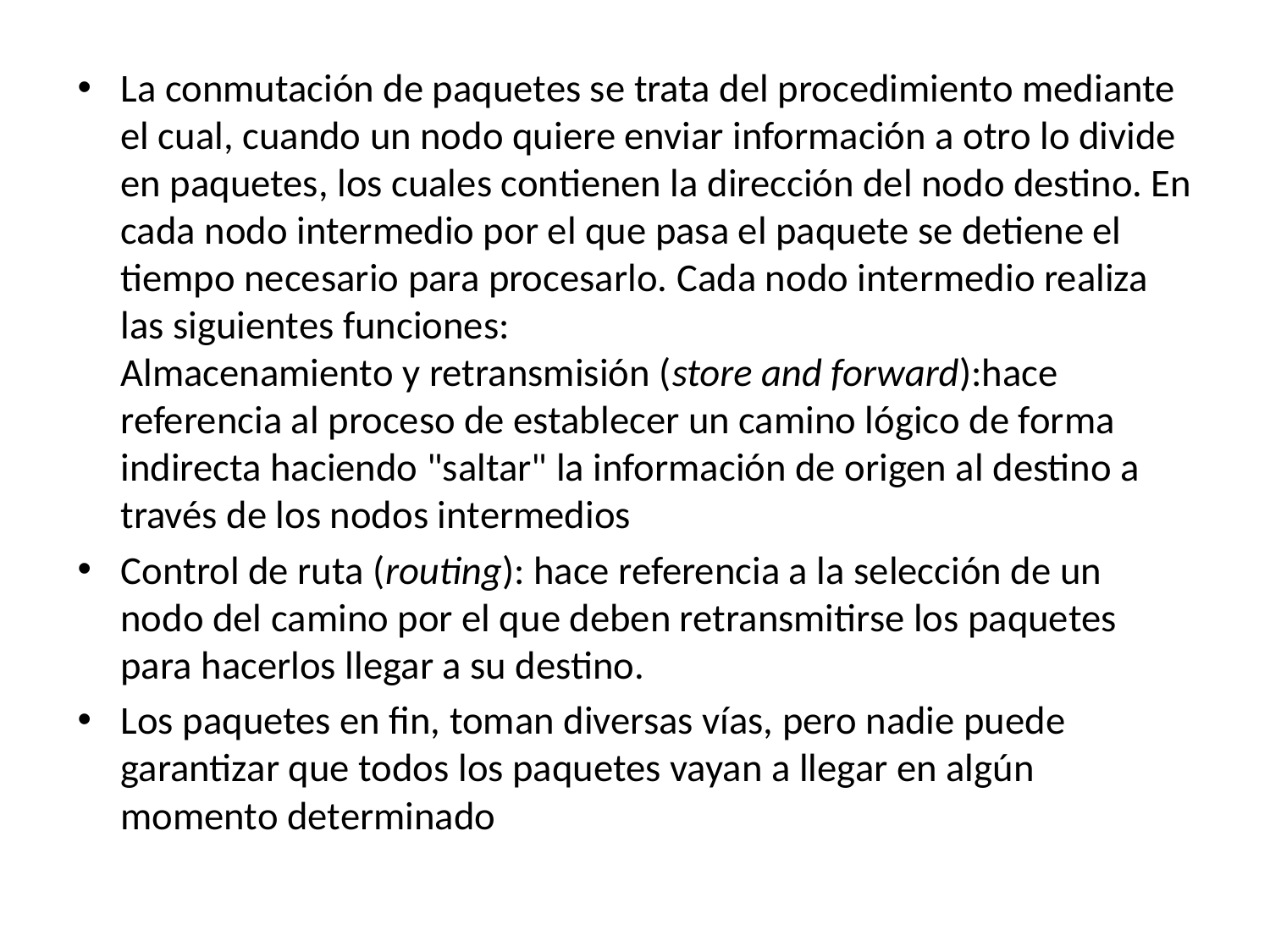

La conmutación de paquetes se trata del procedimiento mediante el cual, cuando un nodo quiere enviar información a otro lo divide en paquetes, los cuales contienen la dirección del nodo destino. En cada nodo intermedio por el que pasa el paquete se detiene el tiempo necesario para procesarlo. Cada nodo intermedio realiza las siguientes funciones:
Almacenamiento y retransmisión (store and forward):hace referencia al proceso de establecer un camino lógico de forma indirecta haciendo "saltar" la información de origen al destino a través de los nodos intermedios
Control de ruta (routing): hace referencia a la selección de un nodo del camino por el que deben retransmitirse los paquetes para hacerlos llegar a su destino.
Los paquetes en fin, toman diversas vías, pero nadie puede garantizar que todos los paquetes vayan a llegar en algún momento determinado